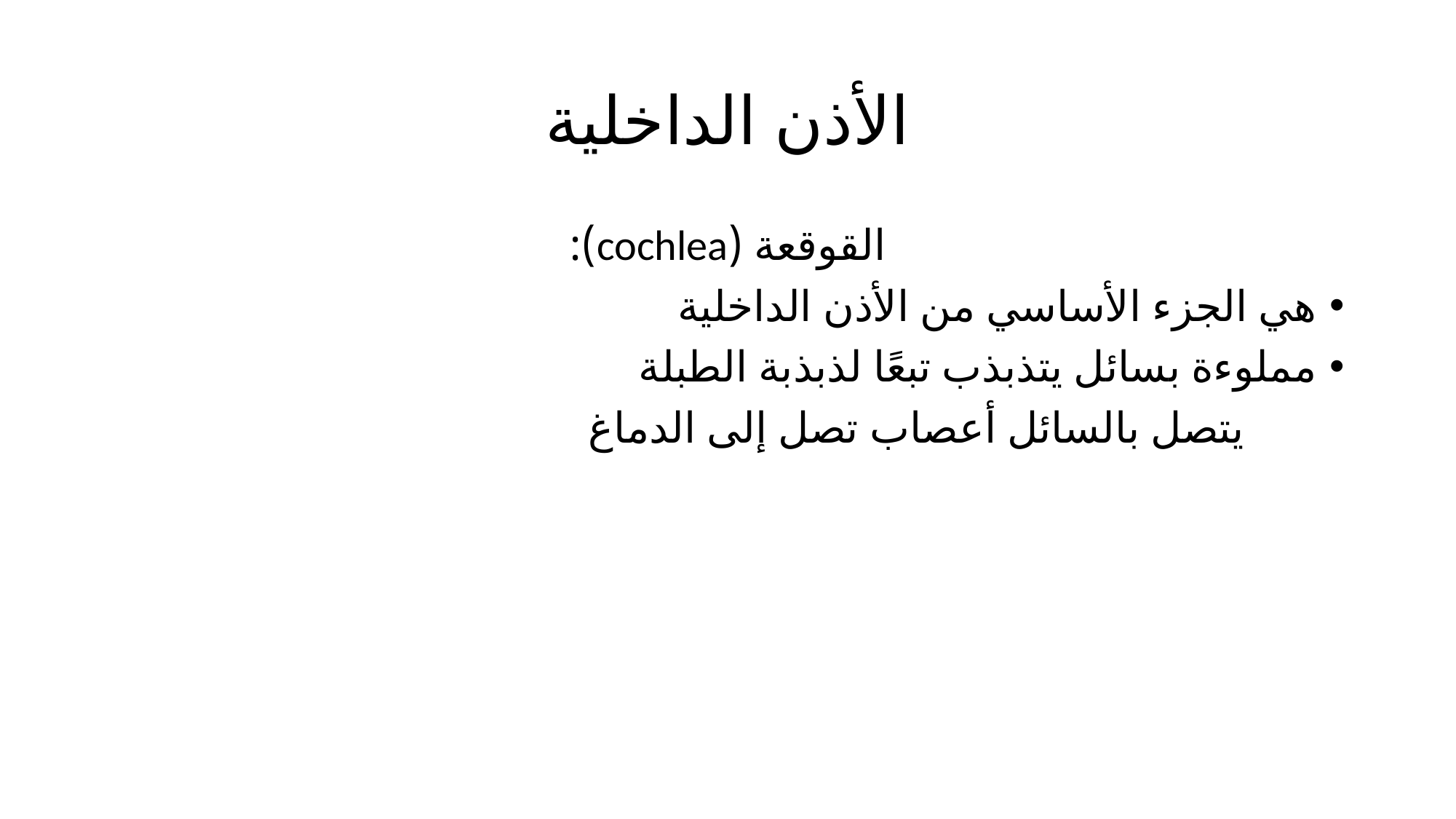

# الأذن الداخلية
القوقعة (cochlea):
	هي الجزء الأساسي من الأذن الداخلية
	مملوءة بسائل يتذبذب تبعًا لذبذبة الطبلة
         يتصل بالسائل أعصاب تصل إلى الدماغ